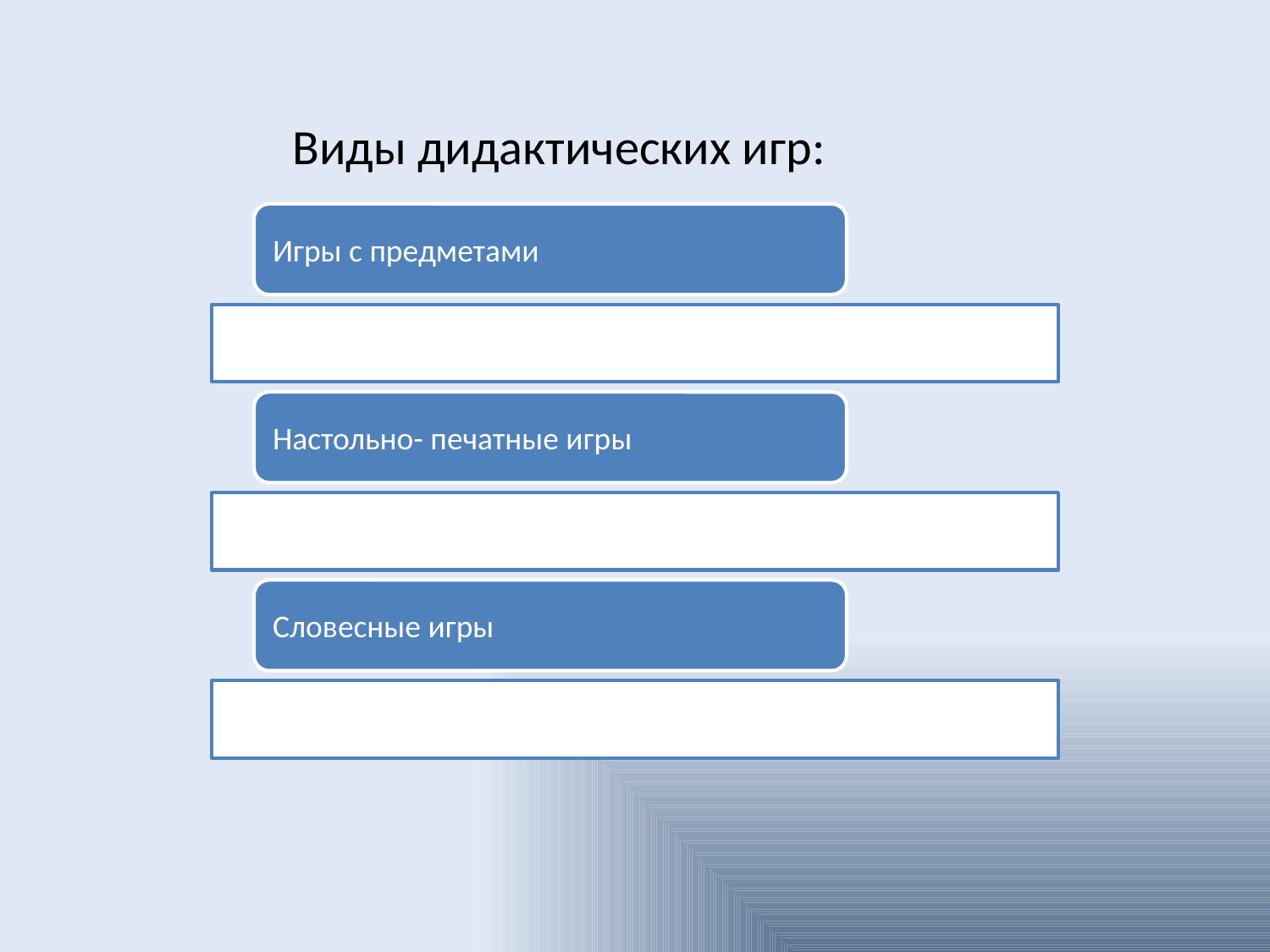

Виды дидактических игр:
Игры с предметами
Настольно- печатные игры
Словесные игры